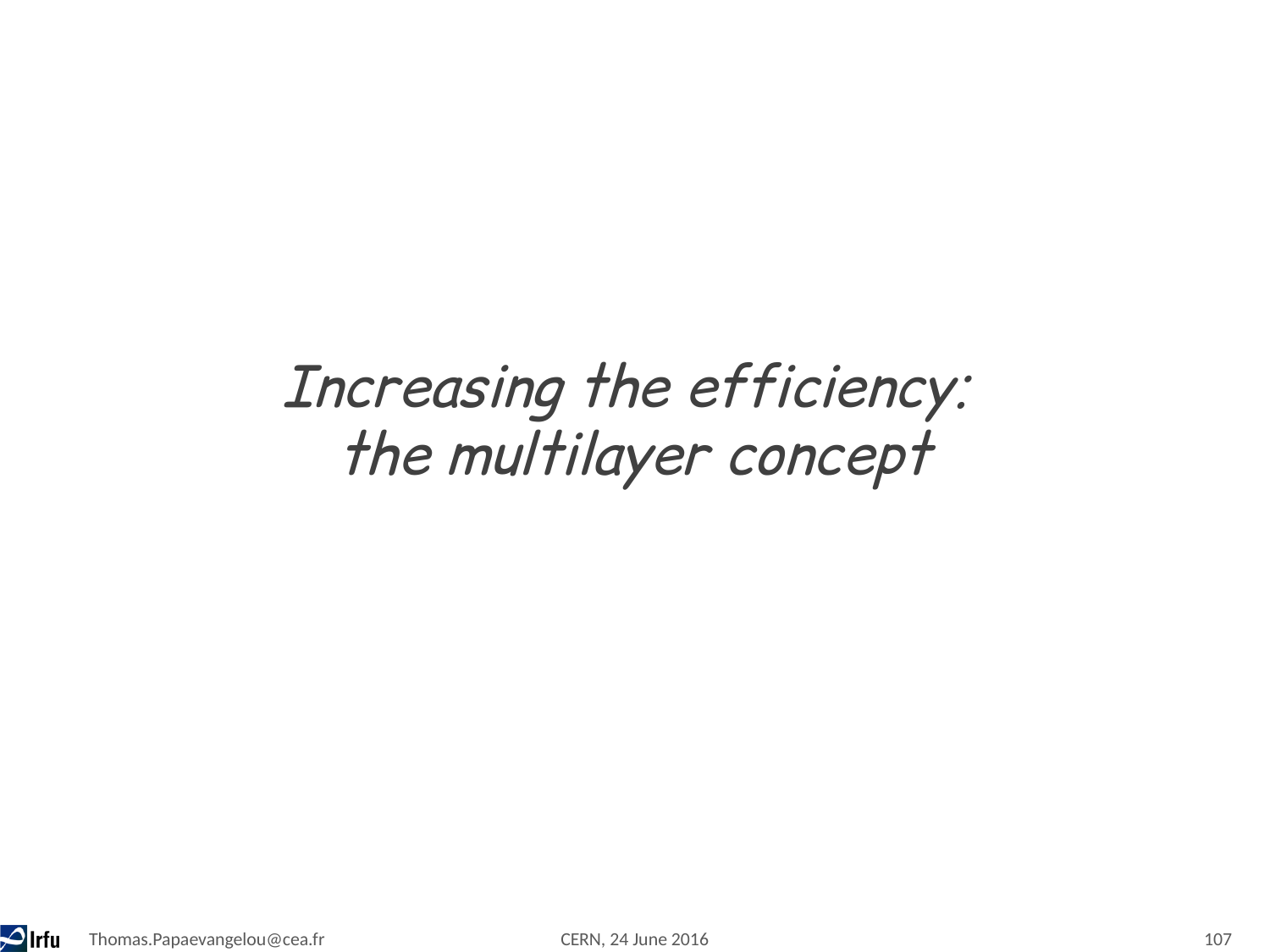

# Increasing the efficiency: the multilayer concept